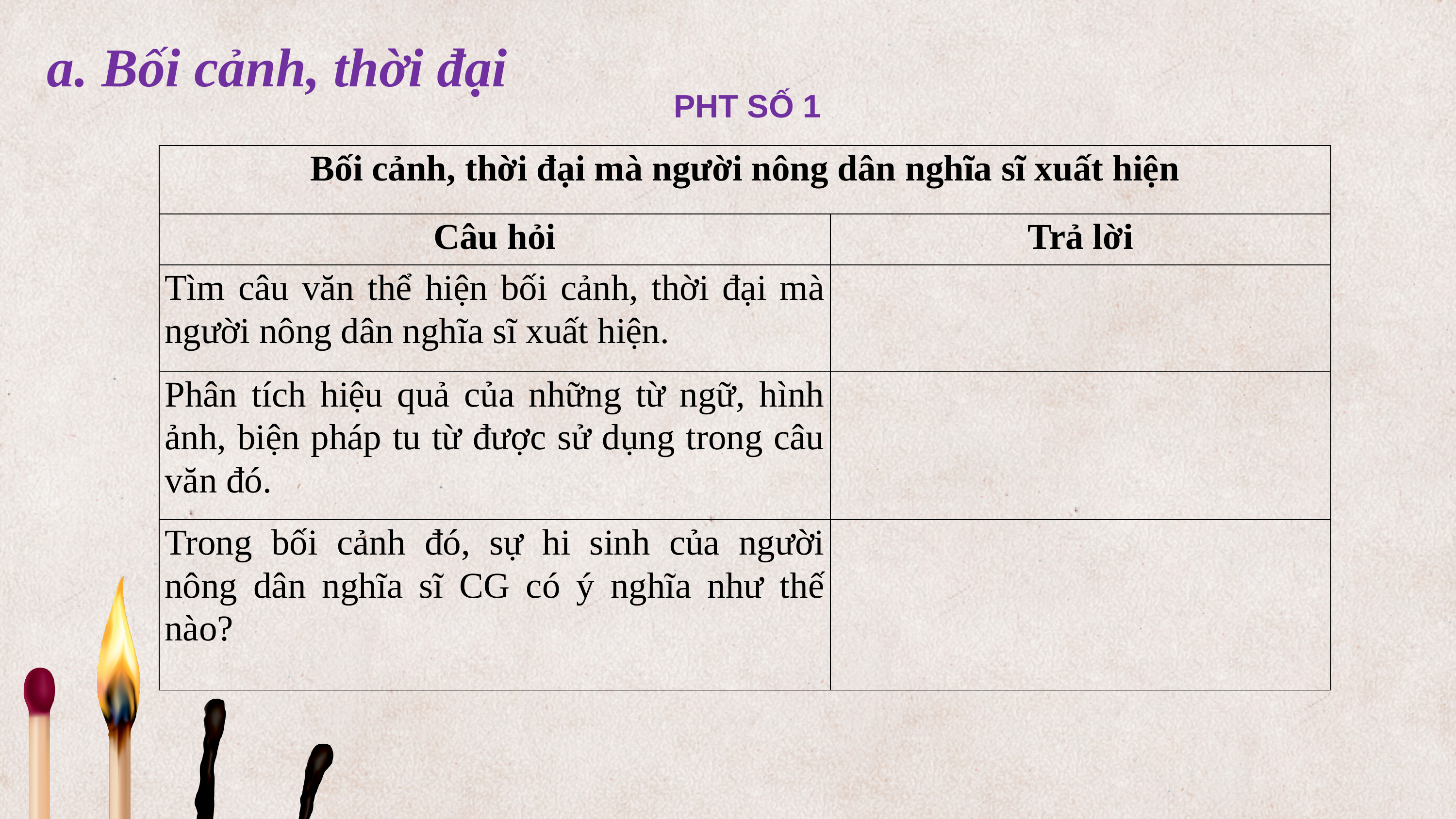

a. Bối cảnh, thời đại
PHT SỐ 1
| Bối cảnh, thời đại mà người nông dân nghĩa sĩ xuất hiện |  |
| --- | --- |
| Câu hỏi | Trả lời |
| Tìm câu văn thể hiện bối cảnh, thời đại mà người nông dân nghĩa sĩ xuất hiện. |  |
| Phân tích hiệu quả của những từ ngữ, hình ảnh, biện pháp tu từ được sử dụng trong câu văn đó. |  |
| Trong bối cảnh đó, sự hi sinh của người nông dân nghĩa sĩ CG có ý nghĩa như thế nào? |  |